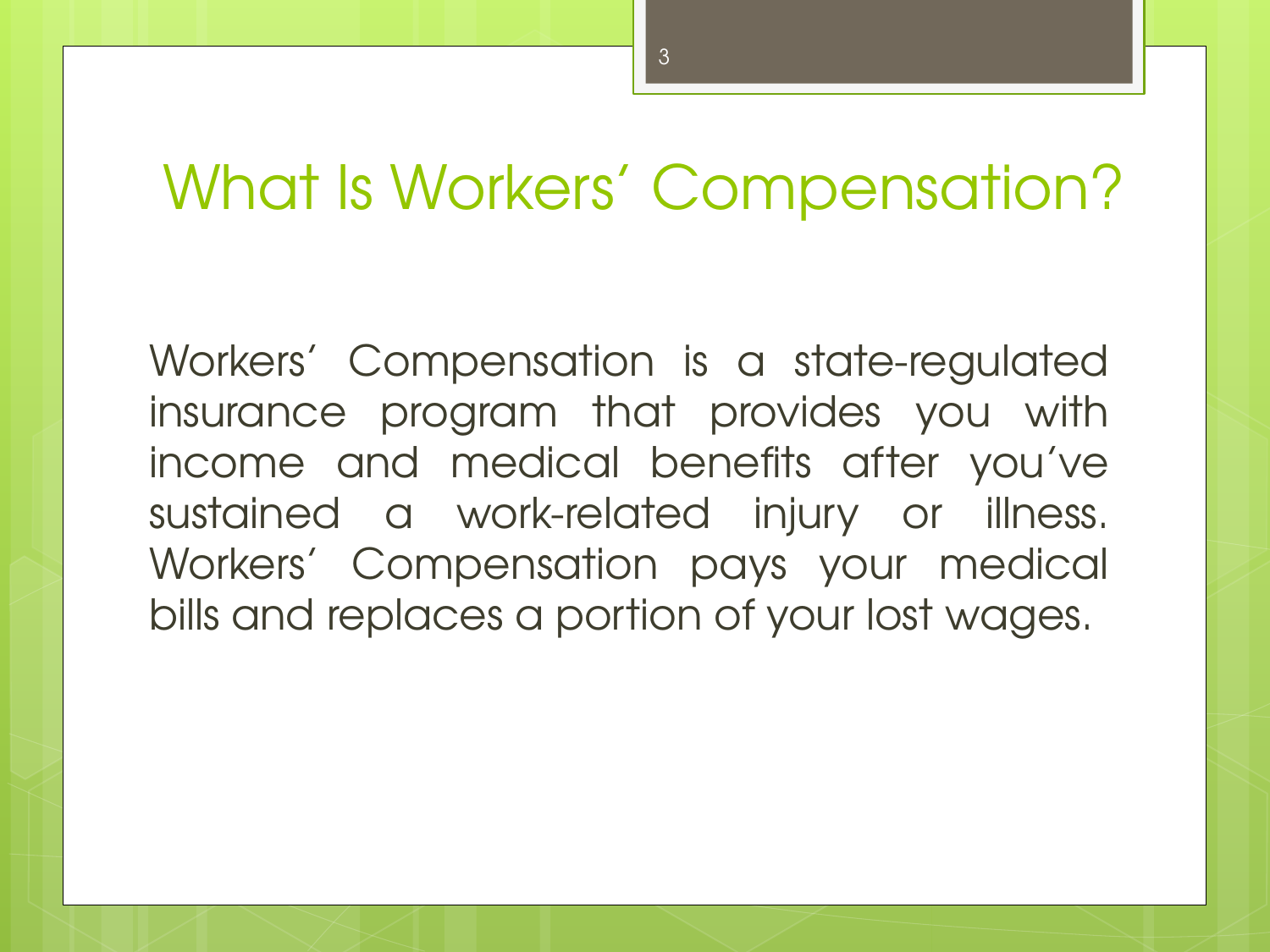

3
What Is Workers’ Compensation?
Workers’ Compensation is a state-regulated insurance program that provides you with income and medical benefits after you’ve sustained a work-related injury or illness. Workers’ Compensation pays your medical bills and replaces a portion of your lost wages.